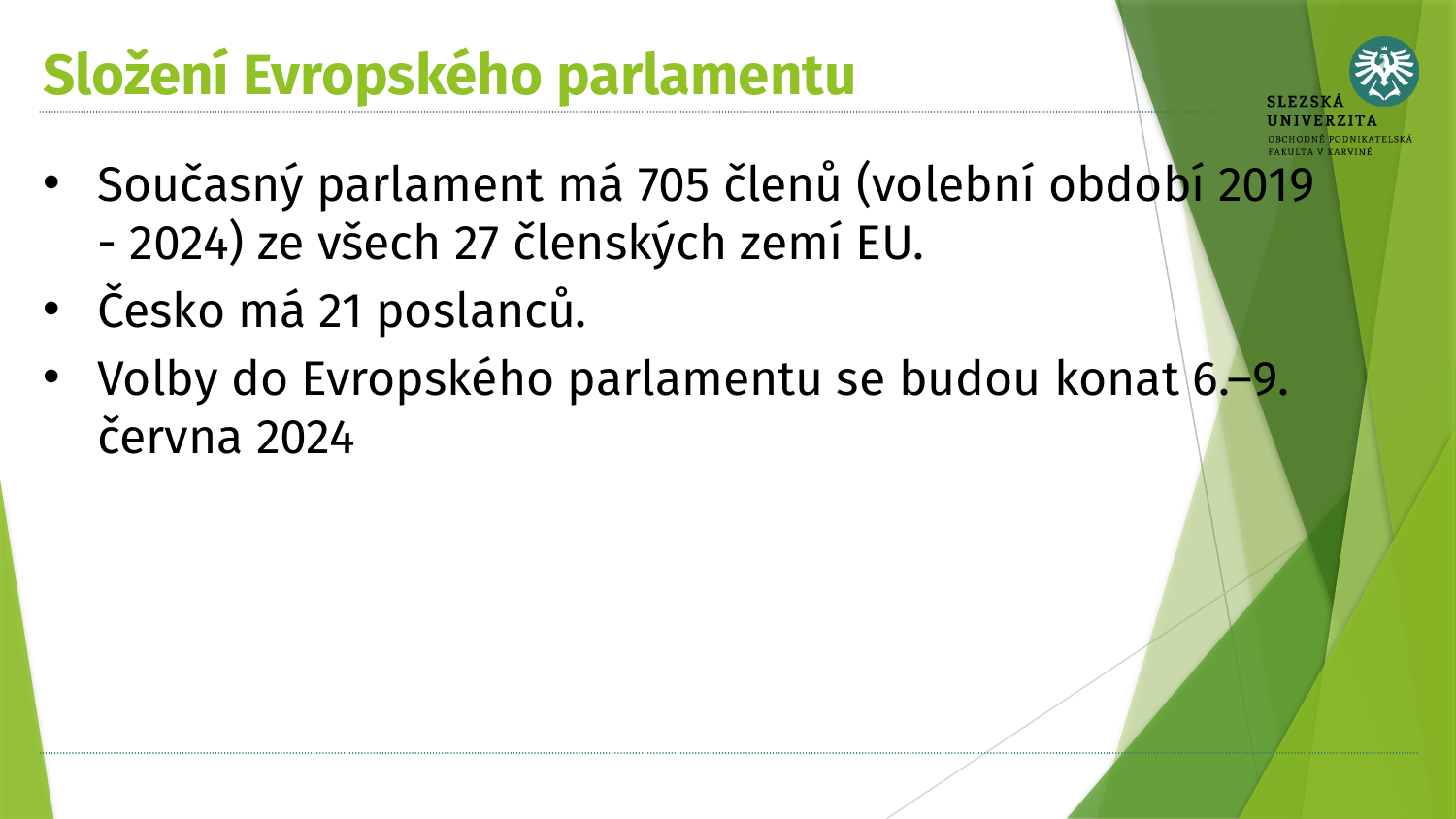

# Složení Evropského parlamentu
Současný parlament má 705 členů (volební období 2019 - 2024) ze všech 27 členských zemí EU.
Česko má 21 poslanců.
Volby do Evropského parlamentu se budou konat 6.–9. června 2024